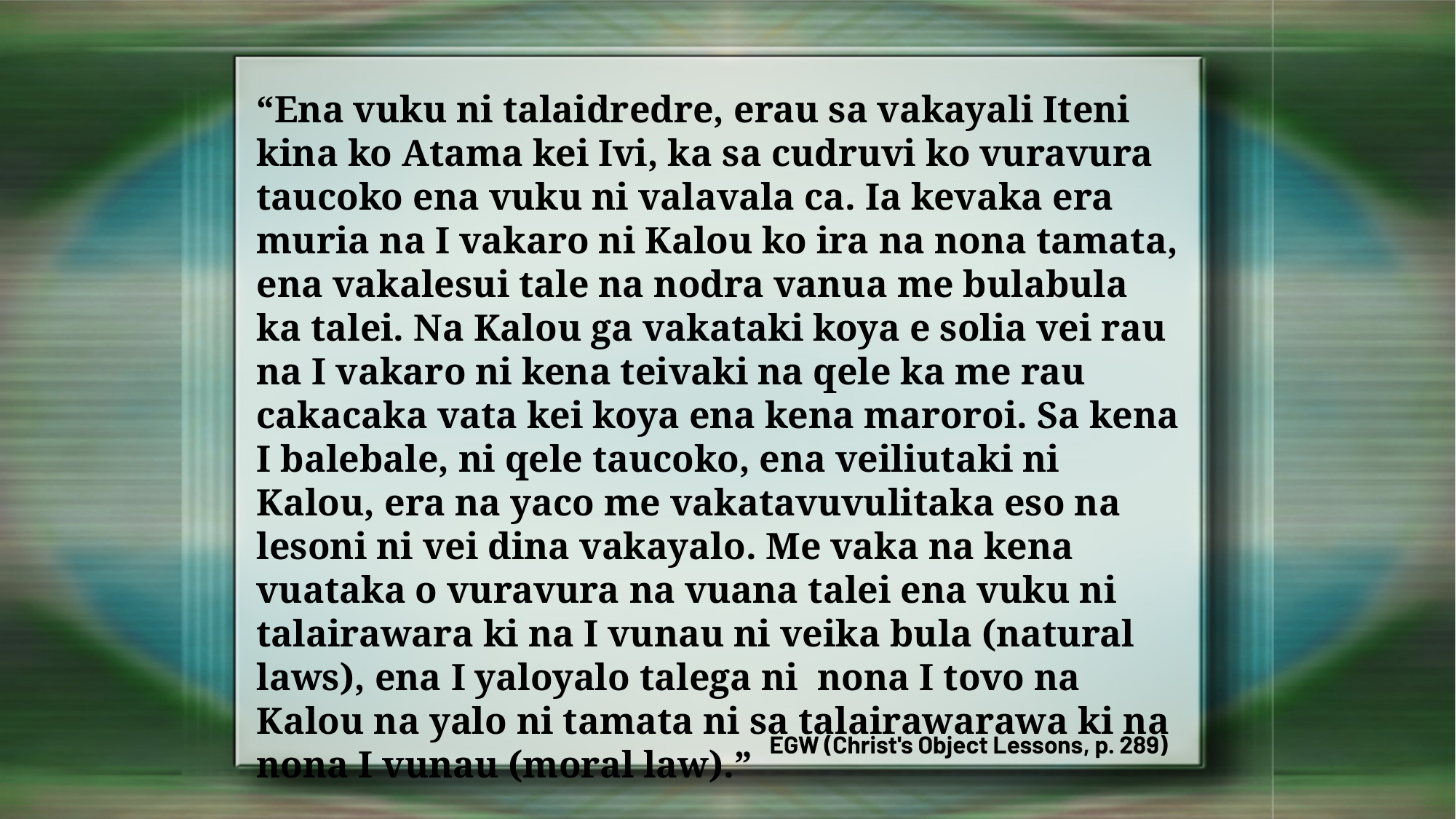

“Ena vuku ni talaidredre, erau sa vakayali Iteni kina ko Atama kei Ivi, ka sa cudruvi ko vuravura taucoko ena vuku ni valavala ca. Ia kevaka era muria na I vakaro ni Kalou ko ira na nona tamata, ena vakalesui tale na nodra vanua me bulabula ka talei. Na Kalou ga vakataki koya e solia vei rau na I vakaro ni kena teivaki na qele ka me rau cakacaka vata kei koya ena kena maroroi. Sa kena I balebale, ni qele taucoko, ena veiliutaki ni Kalou, era na yaco me vakatavuvulitaka eso na lesoni ni vei dina vakayalo. Me vaka na kena vuataka o vuravura na vuana talei ena vuku ni talairawara ki na I vunau ni veika bula (natural laws), ena I yaloyalo talega ni  nona I tovo na Kalou na yalo ni tamata ni sa talairawarawa ki na nona I vunau (moral law).”
EGW (Christ's Object Lessons, p. 289)